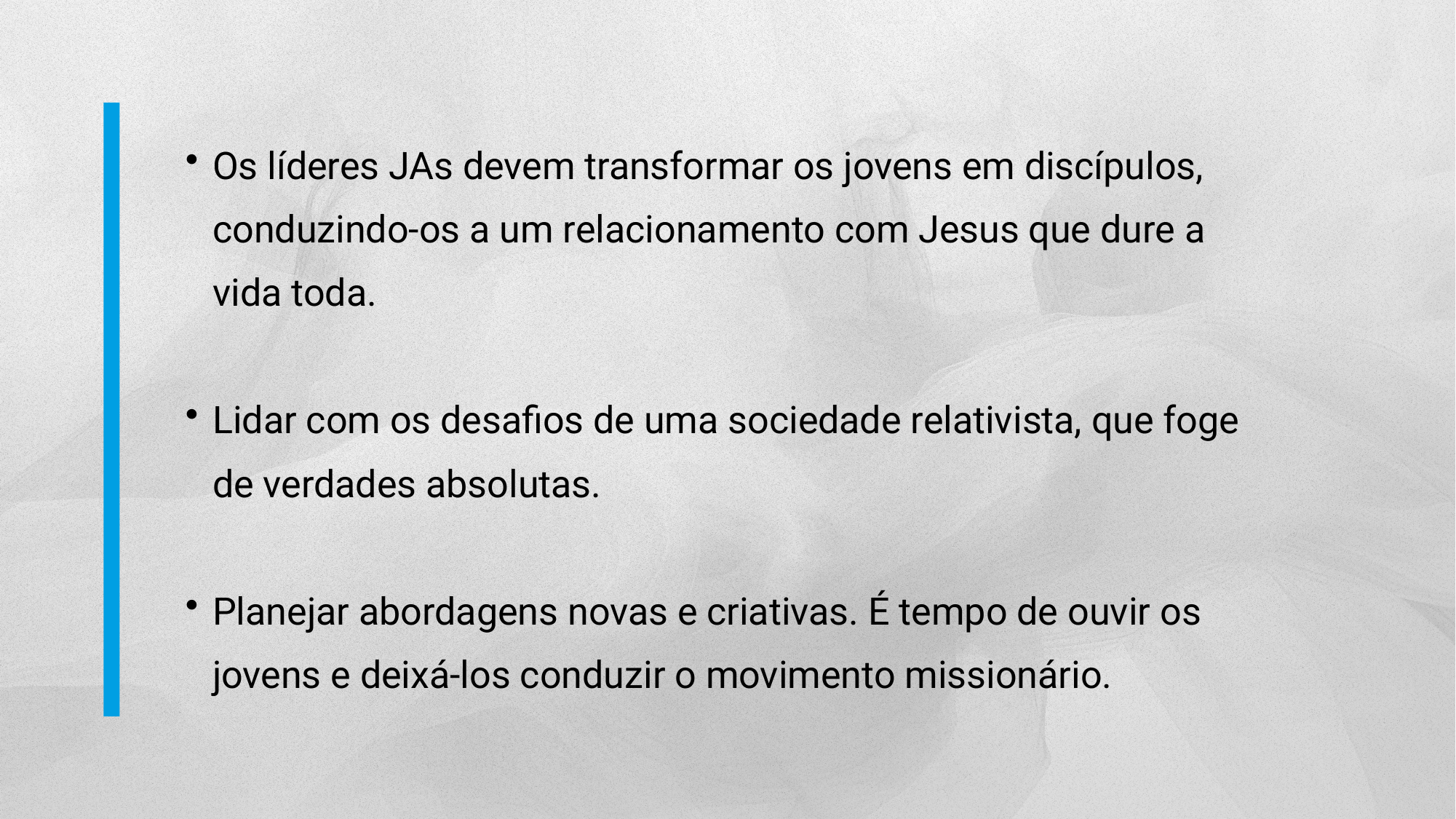

Os líderes JAs devem transformar os jovens em discípulos, conduzindo-os a um relacionamento com Jesus que dure a vida toda.

Lidar com os desafios de uma sociedade relativista, que foge de verdades absolutas.

Planejar abordagens novas e criativas. É tempo de ouvir os jovens e deixá-los conduzir o movimento missionário.